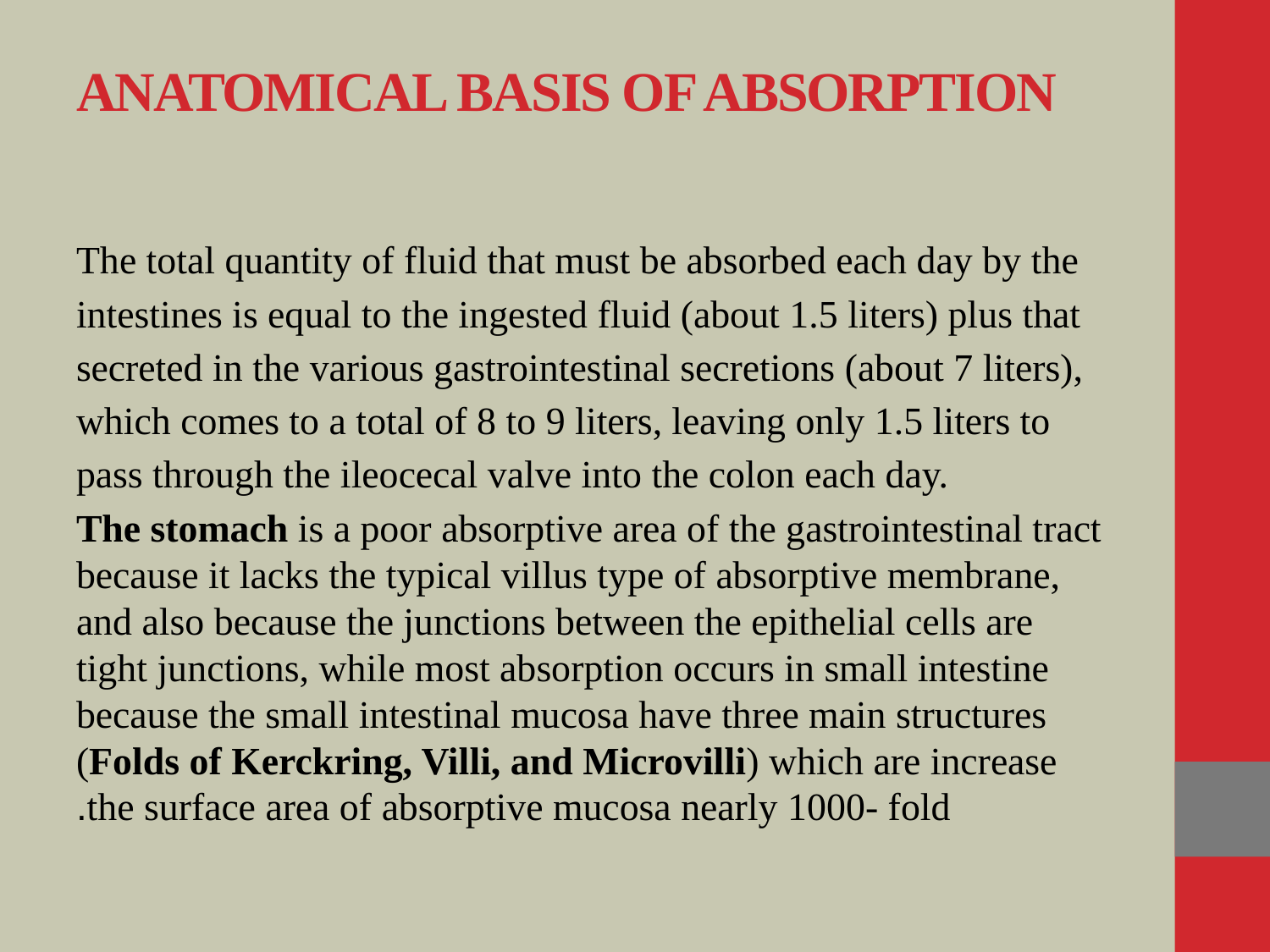

# ANATOMICAL BASIS OF ABSORPTION
The total quantity of fluid that must be absorbed each day by the intestines is equal to the ingested fluid (about 1.5 liters) plus that secreted in the various gastrointestinal secretions (about 7 liters), which comes to a total of 8 to 9 liters, leaving only 1.5 liters to pass through the ileocecal valve into the colon each day.
The stomach is a poor absorptive area of the gastrointestinal tract because it lacks the typical villus type of absorptive membrane, and also because the junctions between the epithelial cells are tight junctions, while most absorption occurs in small intestine because the small intestinal mucosa have three main structures (Folds of Kerckring, Villi, and Microvilli) which are increase the surface area of absorptive mucosa nearly 1000- fold.